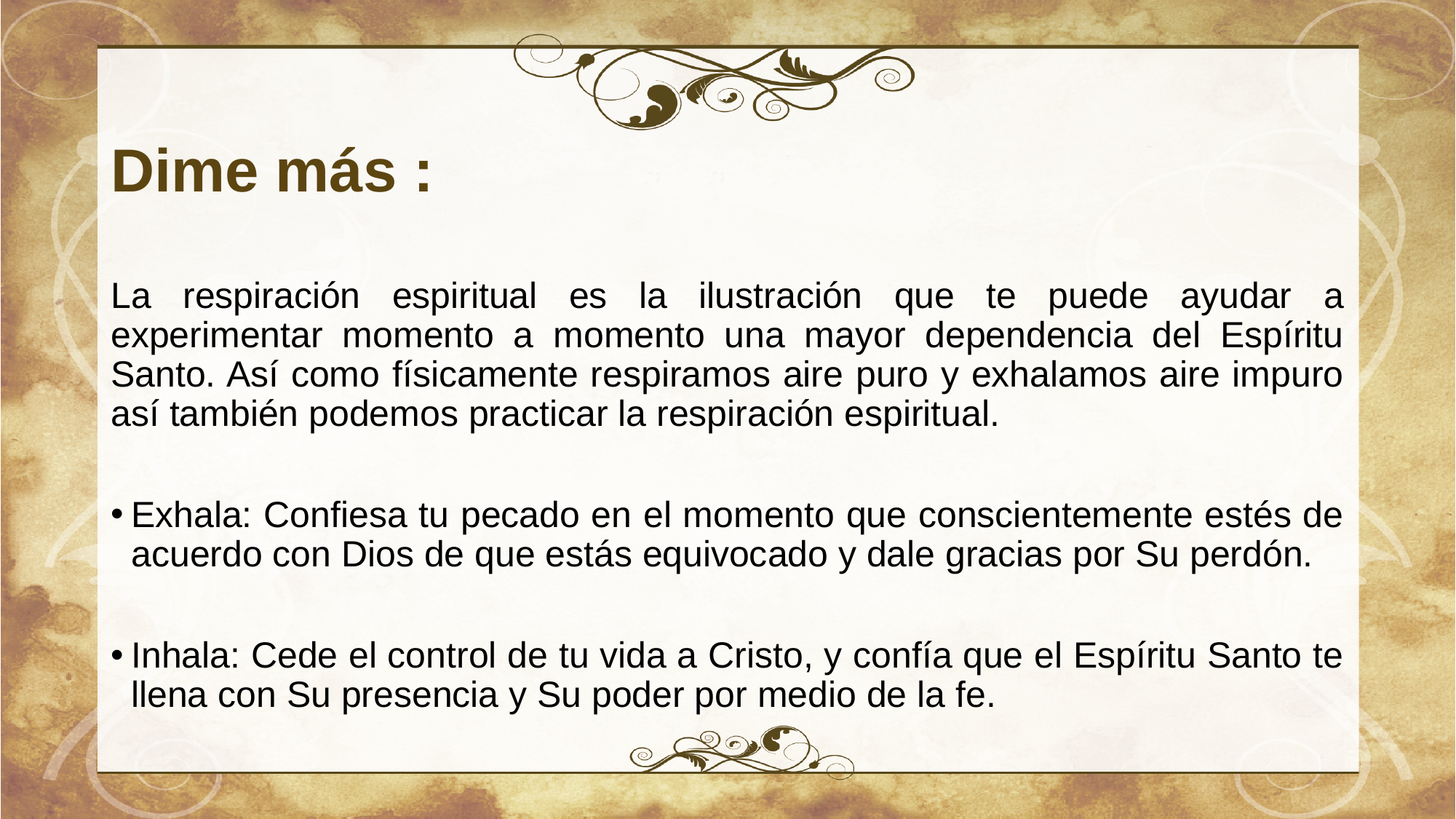

# Dime más :
La respiración espiritual es la ilustración que te puede ayudar a experimentar momento a momento una mayor dependencia del Espíritu Santo. Así como físicamente respiramos aire puro y exhalamos aire impuro así también podemos practicar la respiración espiritual.

Exhala: Confiesa tu pecado en el momento que conscientemente estés de acuerdo con Dios de que estás equivocado y dale gracias por Su perdón.

Inhala: Cede el control de tu vida a Cristo, y confía que el Espíritu Santo te llena con Su presencia y Su poder por medio de la fe.